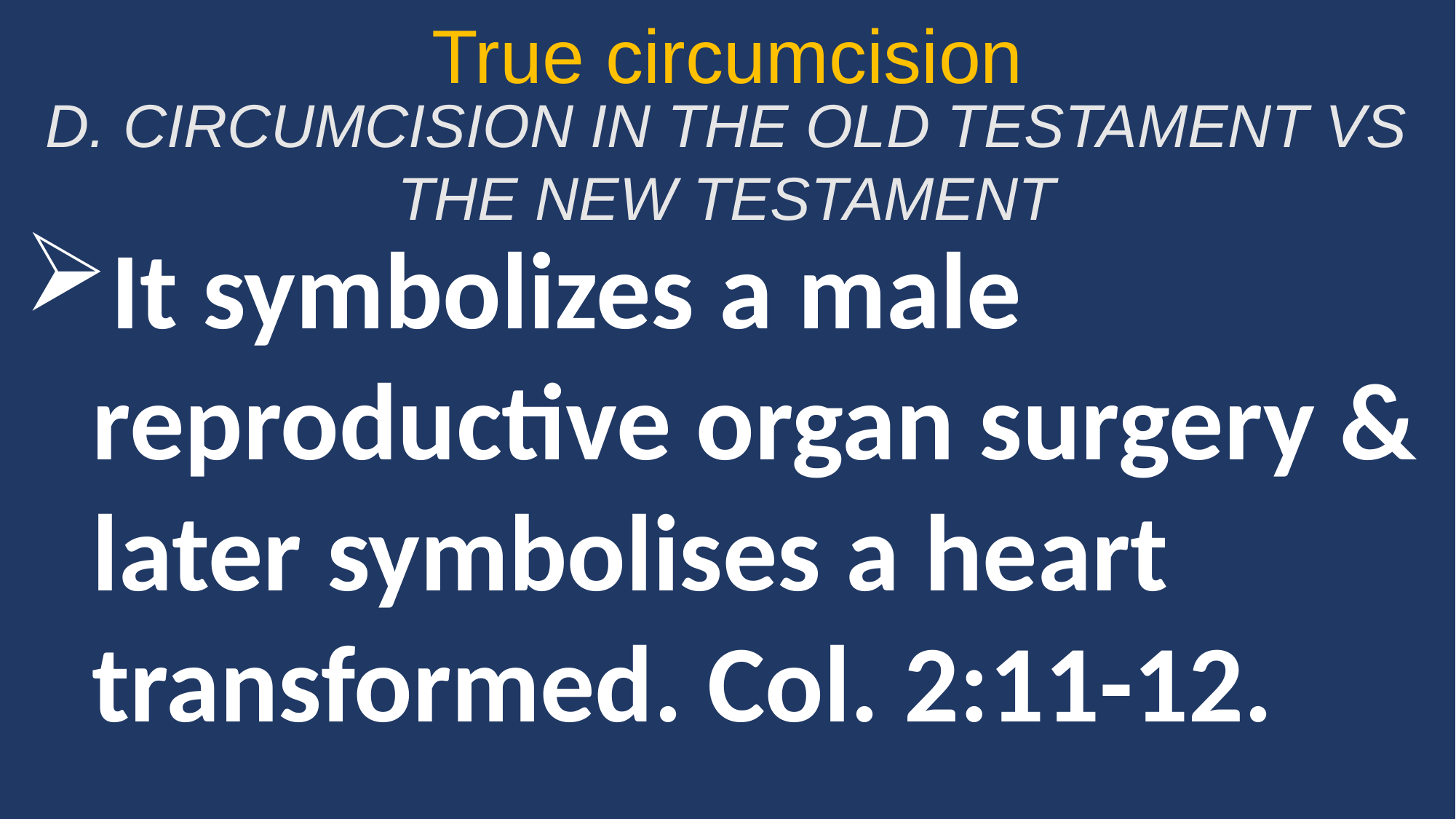

True circumcision
D. CIRCUMCISION IN THE OLD TESTAMENT VS THE NEW TESTAMENT
It symbolizes a male reproductive organ surgery & later symbolises a heart transformed. Col. 2:11-12.